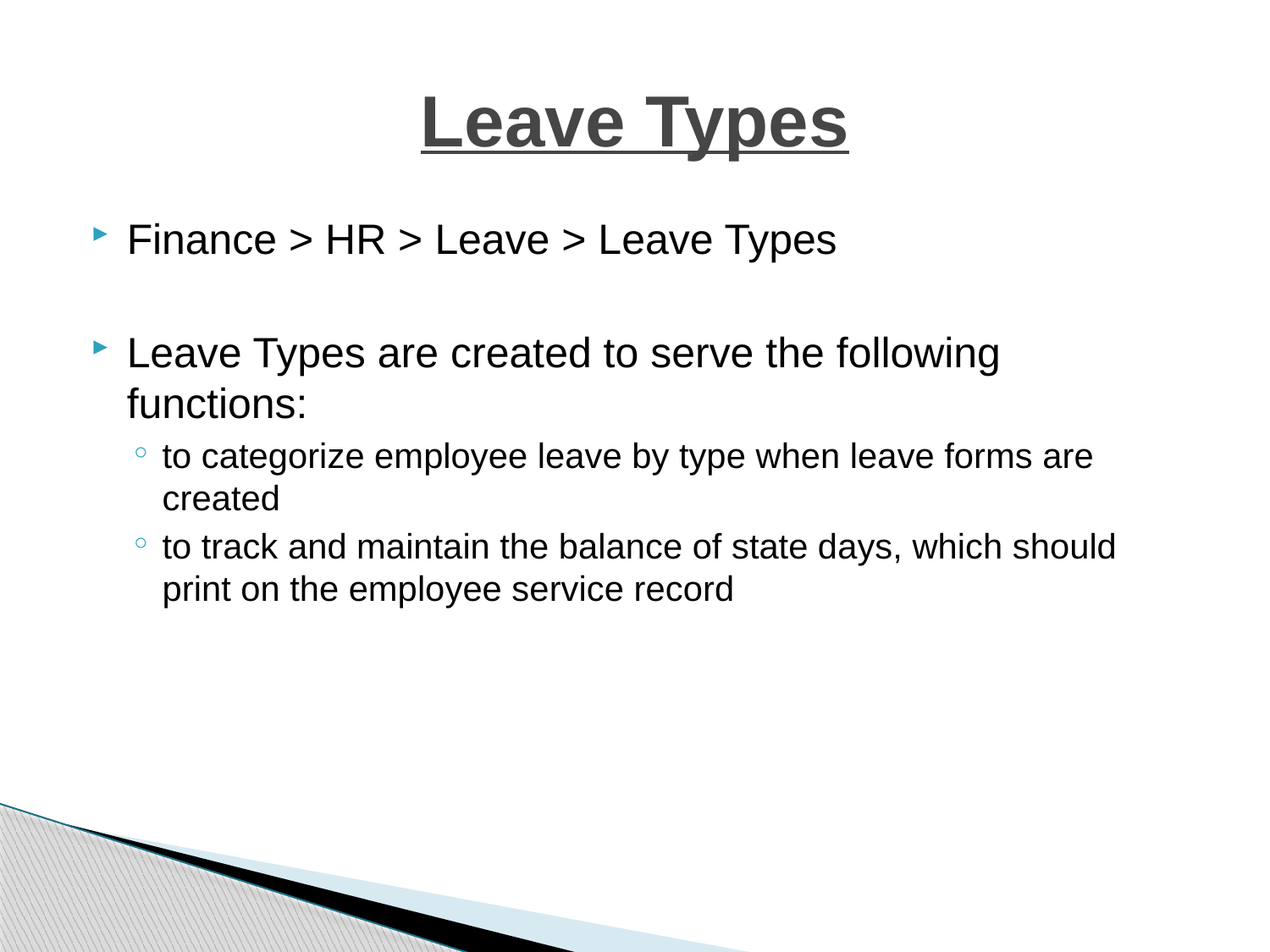

# Leave Types
Finance > HR > Leave > Leave Types

Leave Types are created to serve the following functions:
to categorize employee leave by type when leave forms are created
to track and maintain the balance of state days, which should print on the employee service record